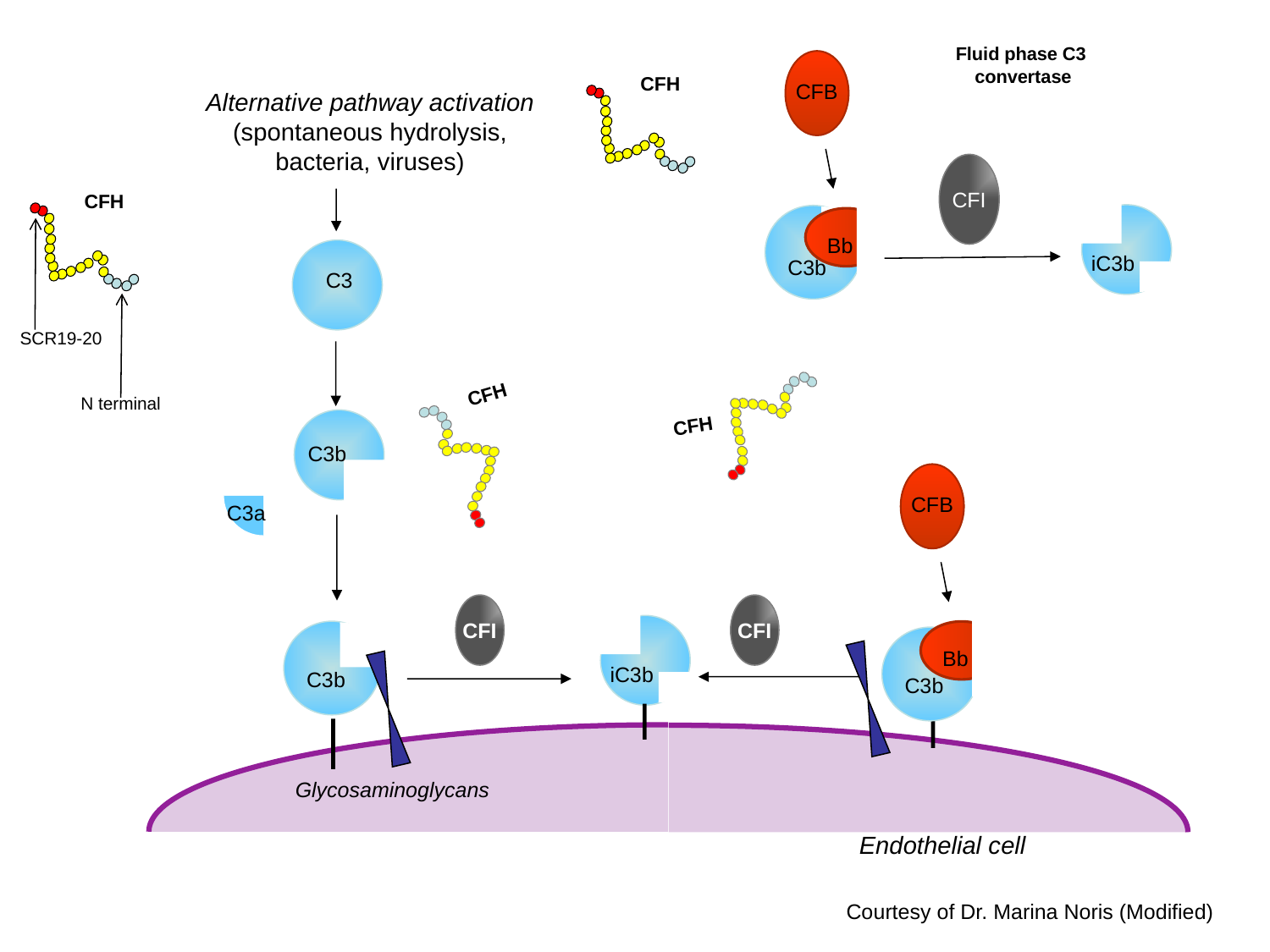

Fluid phase C3
convertase

CFH

CFB
Alternative pathway activation
(spontaneous hydrolysis,
bacteria, viruses)
CFI

iC3b

CFH

Bb

C3b

C3
SCR19-20

CFH

N terminal

CFH

C3b

CFB
C3a

CFI
CFI

iC3b

Bb

C3b
C3b

Glycosaminoglycans
Endothelial cell
Courtesy of Dr. Marina Noris (Modified)